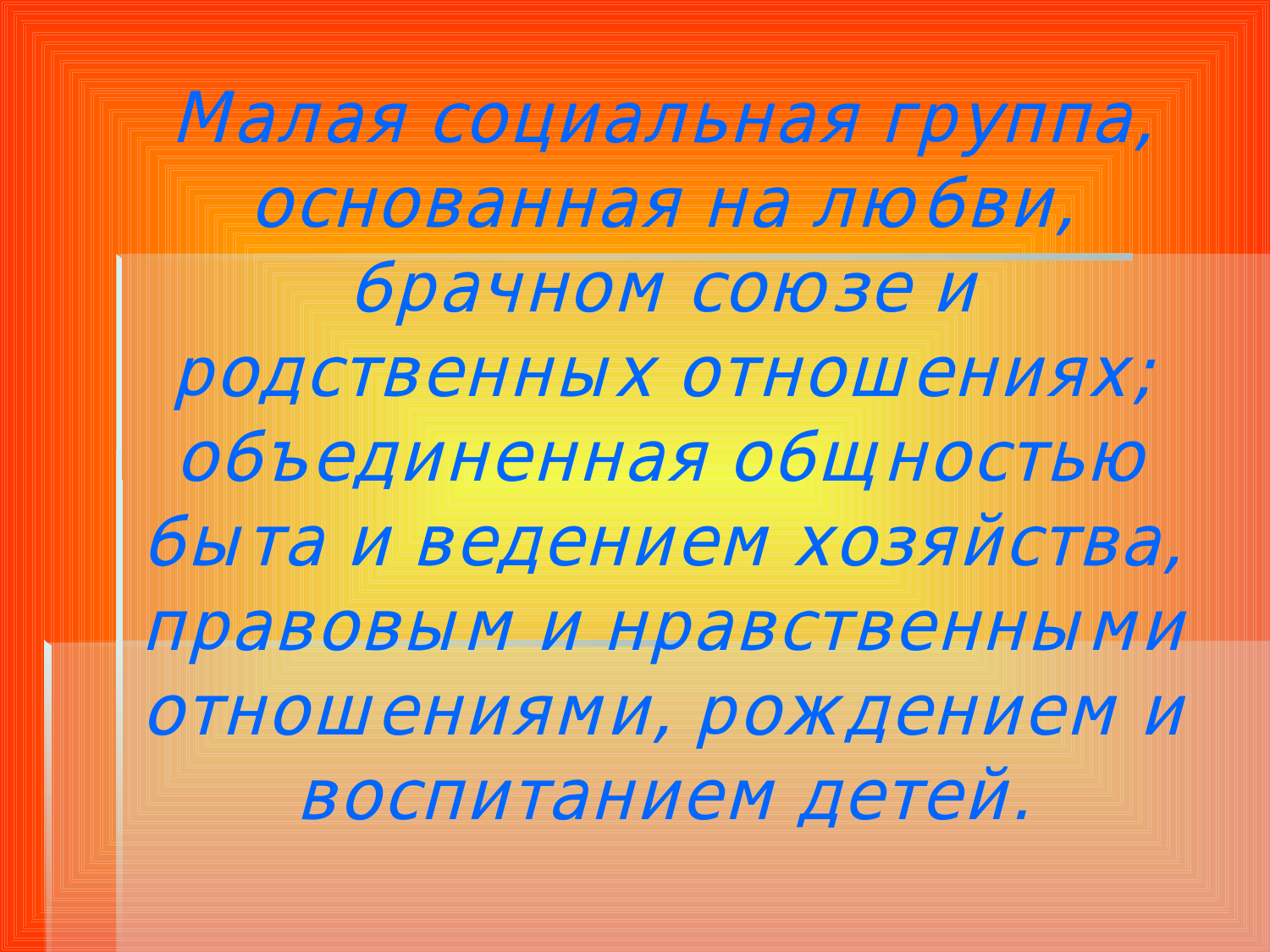

Малая социальная группа, основанная на любви, брачном союзе и родственных отношениях; объединенная общностью быта и ведением хозяйства, правовым и нравственными отношениями, рождением и воспитанием детей.